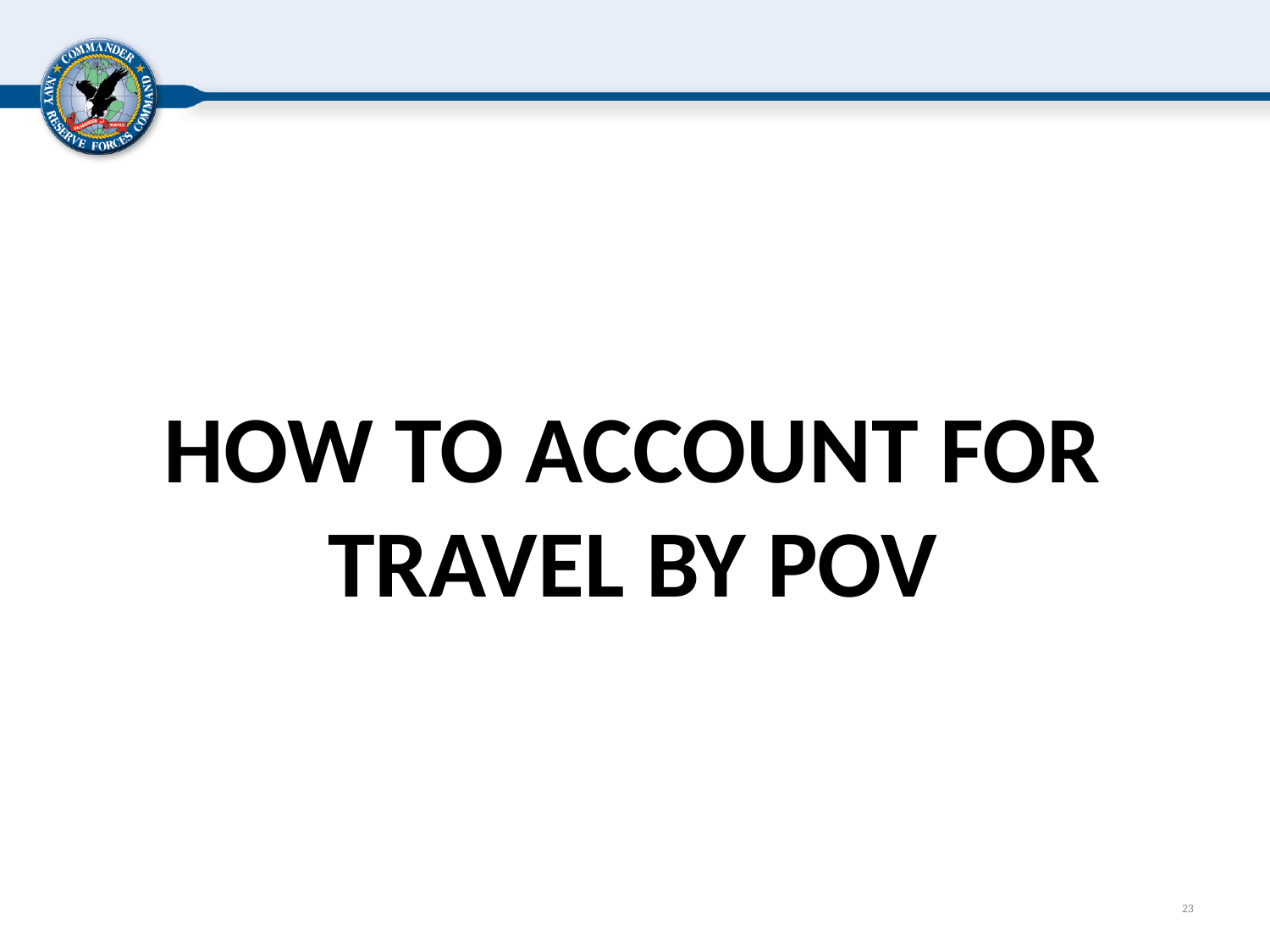

# HOW TO ACCOUNT FOR TRAVEL BY POV
23